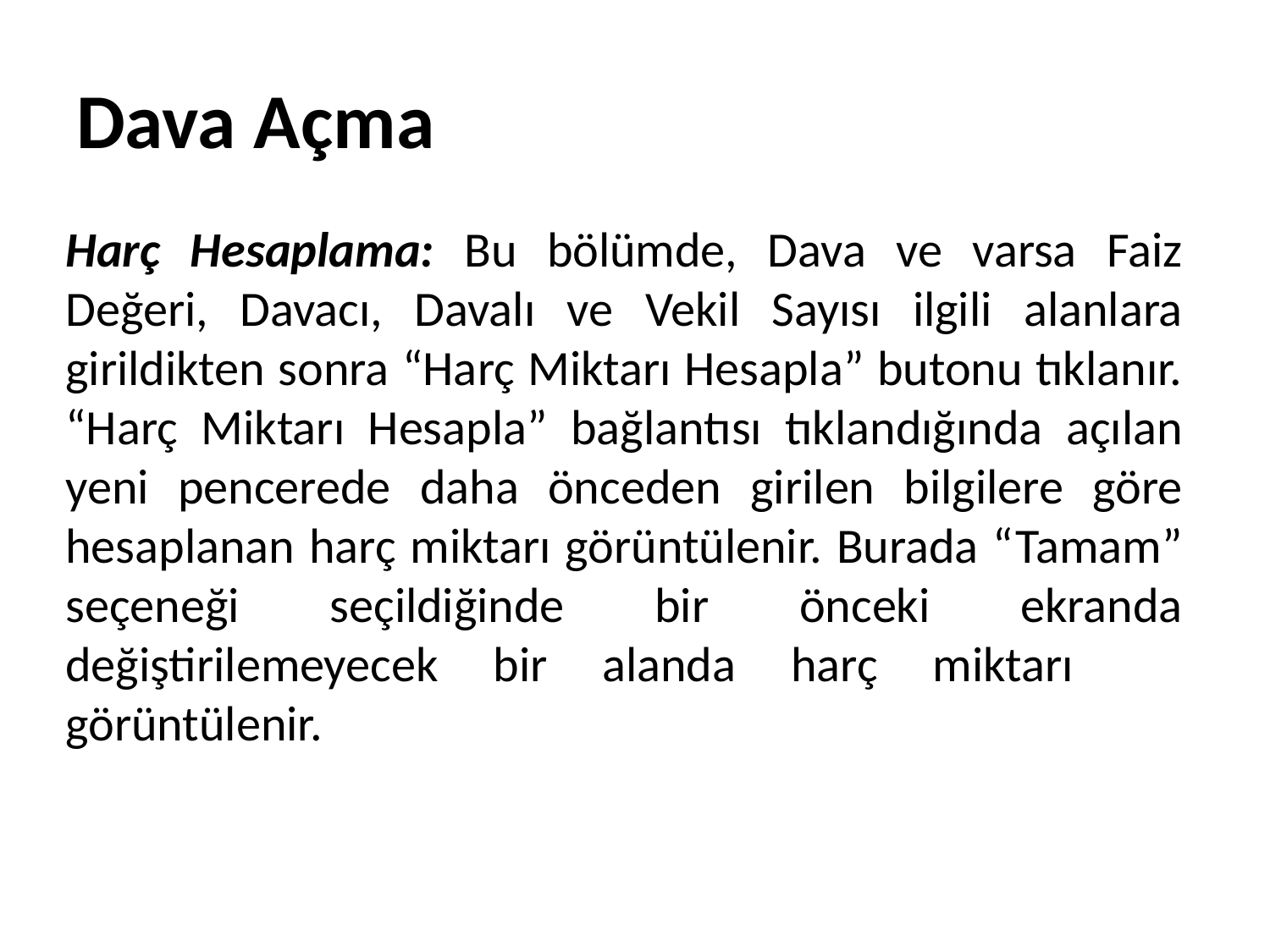

# Dava Açma
Harç Hesaplama: Bu bölümde, Dava ve varsa Faiz Değeri, Davacı, Davalı ve Vekil Sayısı ilgili alanlara girildikten sonra “Harç Miktarı Hesapla” butonu tıklanır. “Harç Miktarı Hesapla” bağlantısı tıklandığında açılan yeni pencerede daha önceden girilen bilgilere göre hesaplanan harç miktarı görüntülenir. Burada “Tamam” seçeneği seçildiğinde bir önceki ekranda değiştirilemeyecek bir alanda harç miktarı   görüntülenir.